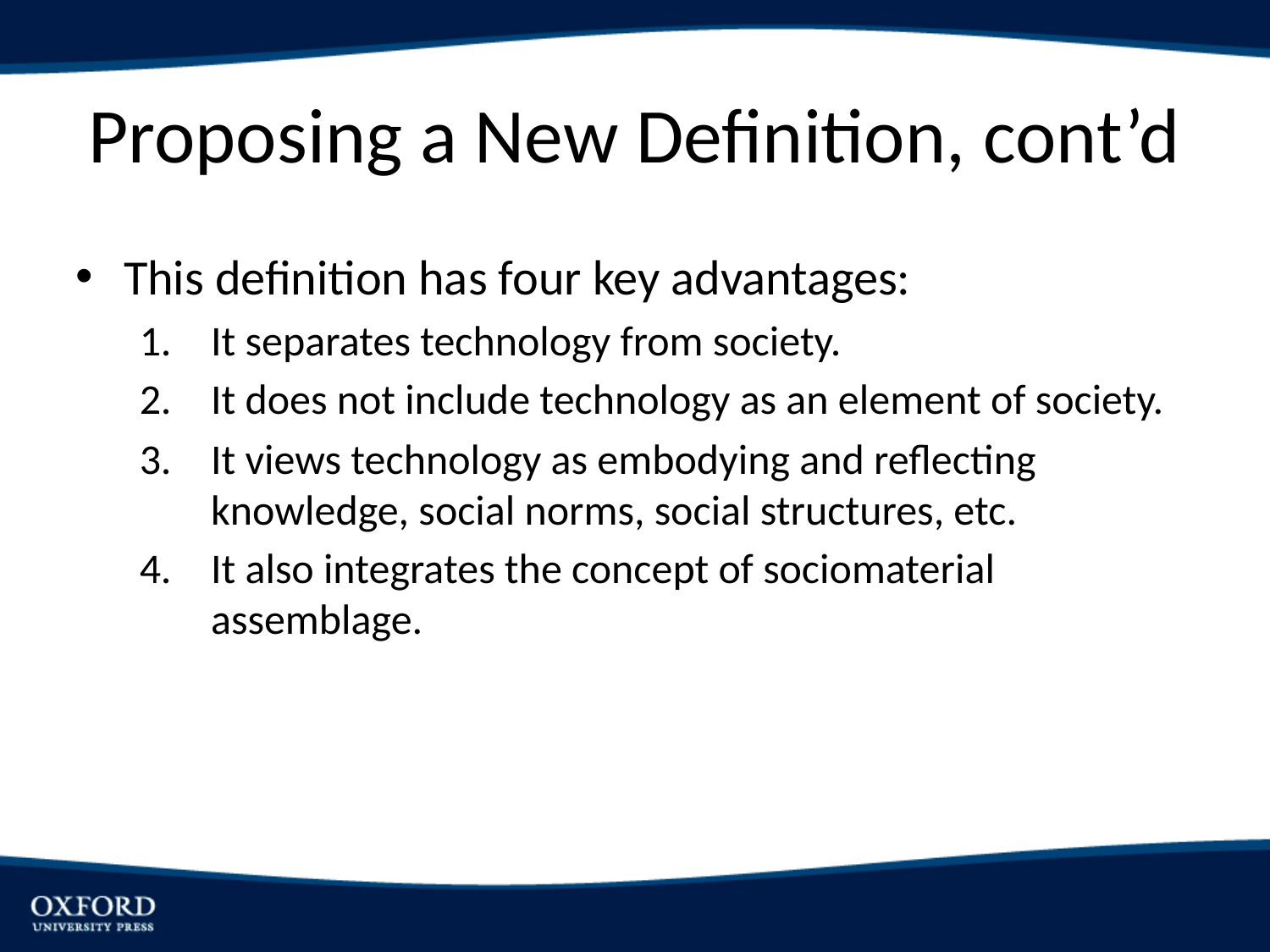

# Proposing a New Definition, cont’d
This definition has four key advantages:
It separates technology from society.
It does not include technology as an element of society.
It views technology as embodying and reflecting knowledge, social norms, social structures, etc.
It also integrates the concept of sociomaterial assemblage.